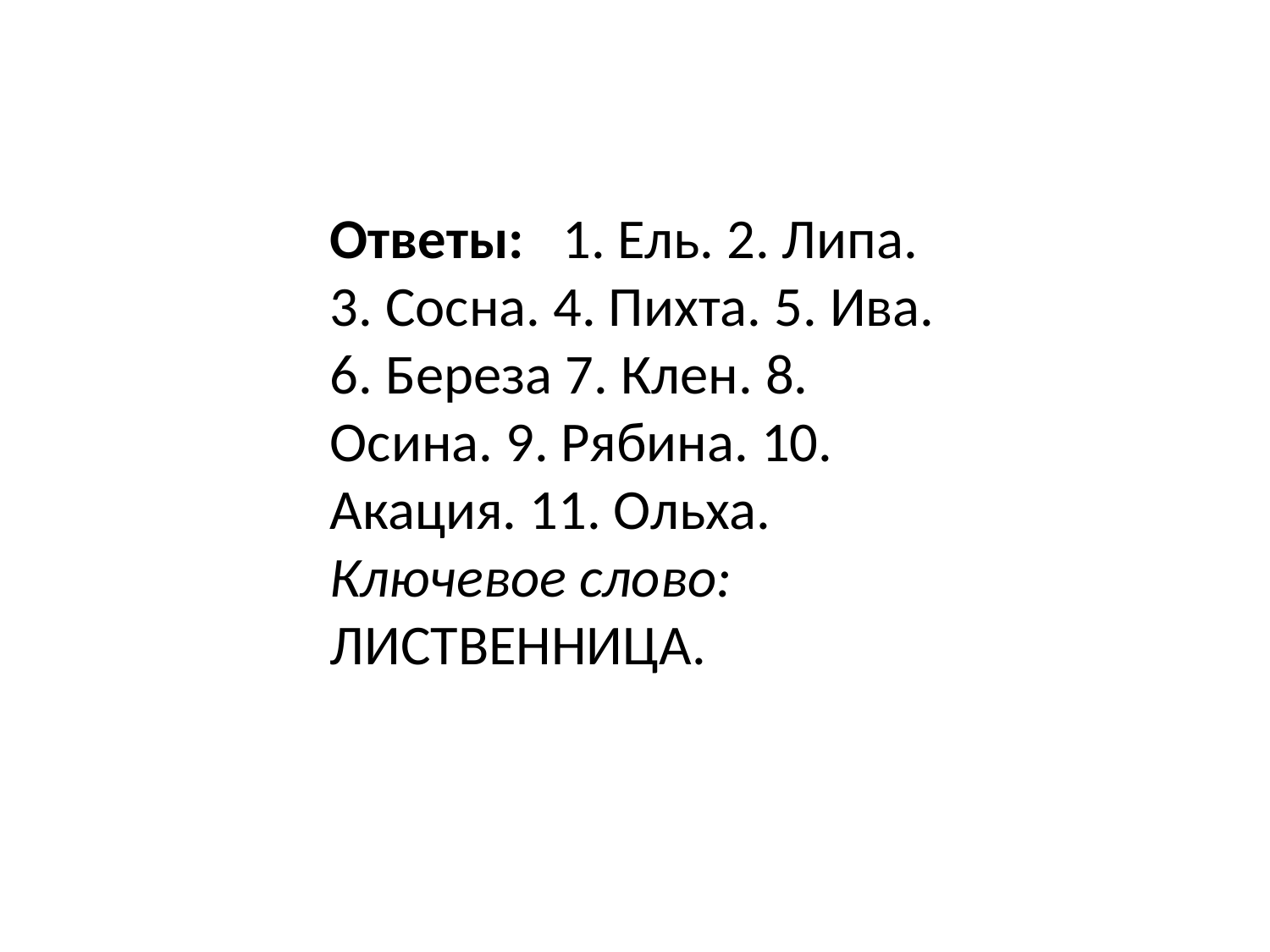

Ответы:   1. Ель. 2. Липа. 3. Сосна. 4. Пихта. 5. Ива. 6. Береза 7. Клен. 8. Осина. 9. Рябина. 10. Акация. 11. Ольха.
Ключевое слово: ЛИСТВЕННИЦА.